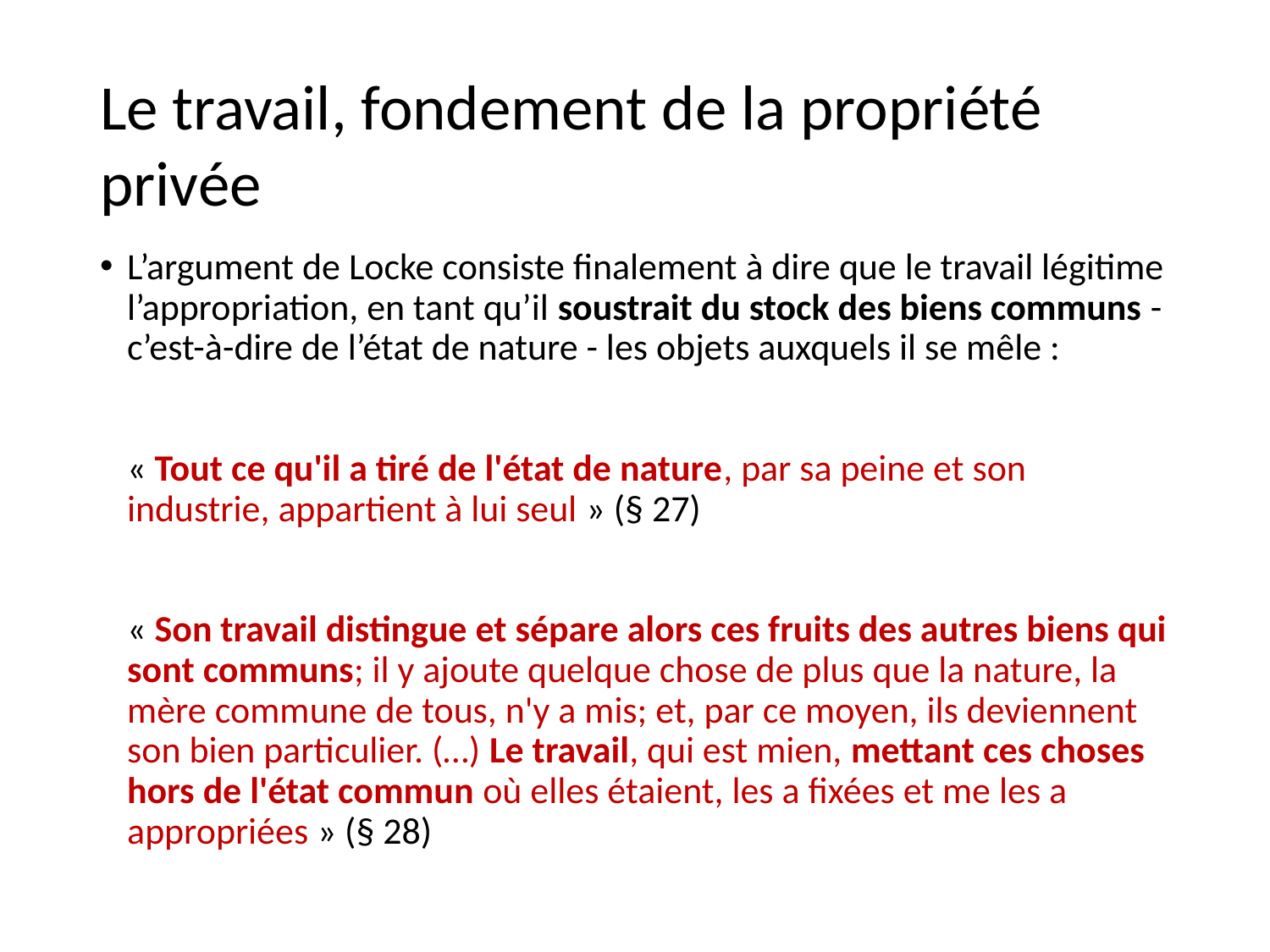

# Le travail, fondement de la propriété privée
L’argument de Locke consiste finalement à dire que le travail légitime l’appropriation, en tant qu’il soustrait du stock des biens communs - c’est-à-dire de l’état de nature - les objets auxquels il se mêle :
« Tout ce qu'il a tiré de l'état de nature, par sa peine et son industrie, appartient à lui seul » (§ 27)
« Son travail distingue et sépare alors ces fruits des autres biens qui sont communs; il y ajoute quelque chose de plus que la nature, la mère commune de tous, n'y a mis; et, par ce moyen, ils deviennent son bien particulier. (…) Le travail, qui est mien, mettant ces choses hors de l'état commun où elles étaient, les a fixées et me les a appropriées » (§ 28)